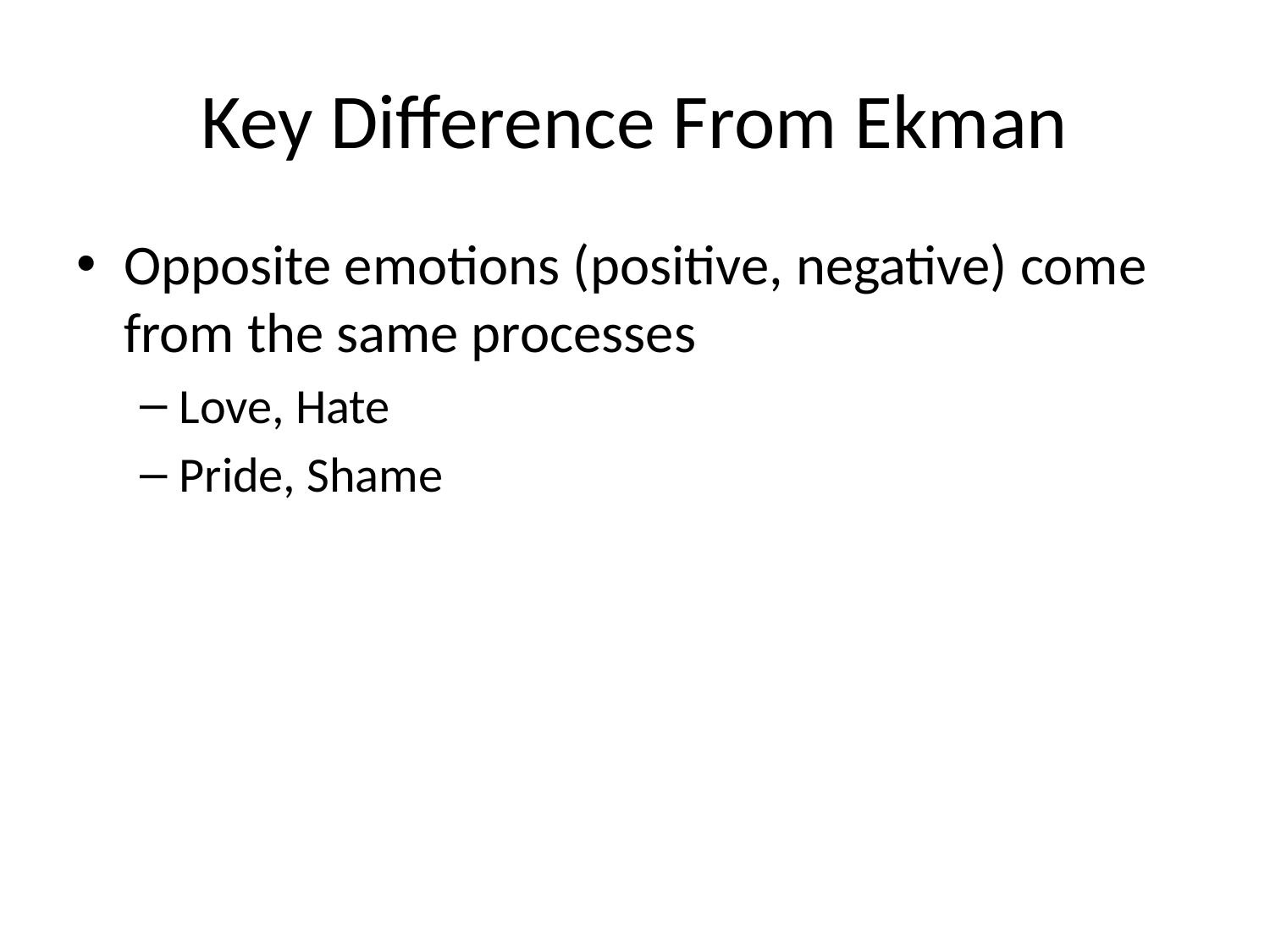

# Key Difference From Ekman
Opposite emotions (positive, negative) come from the same processes
Love, Hate
Pride, Shame